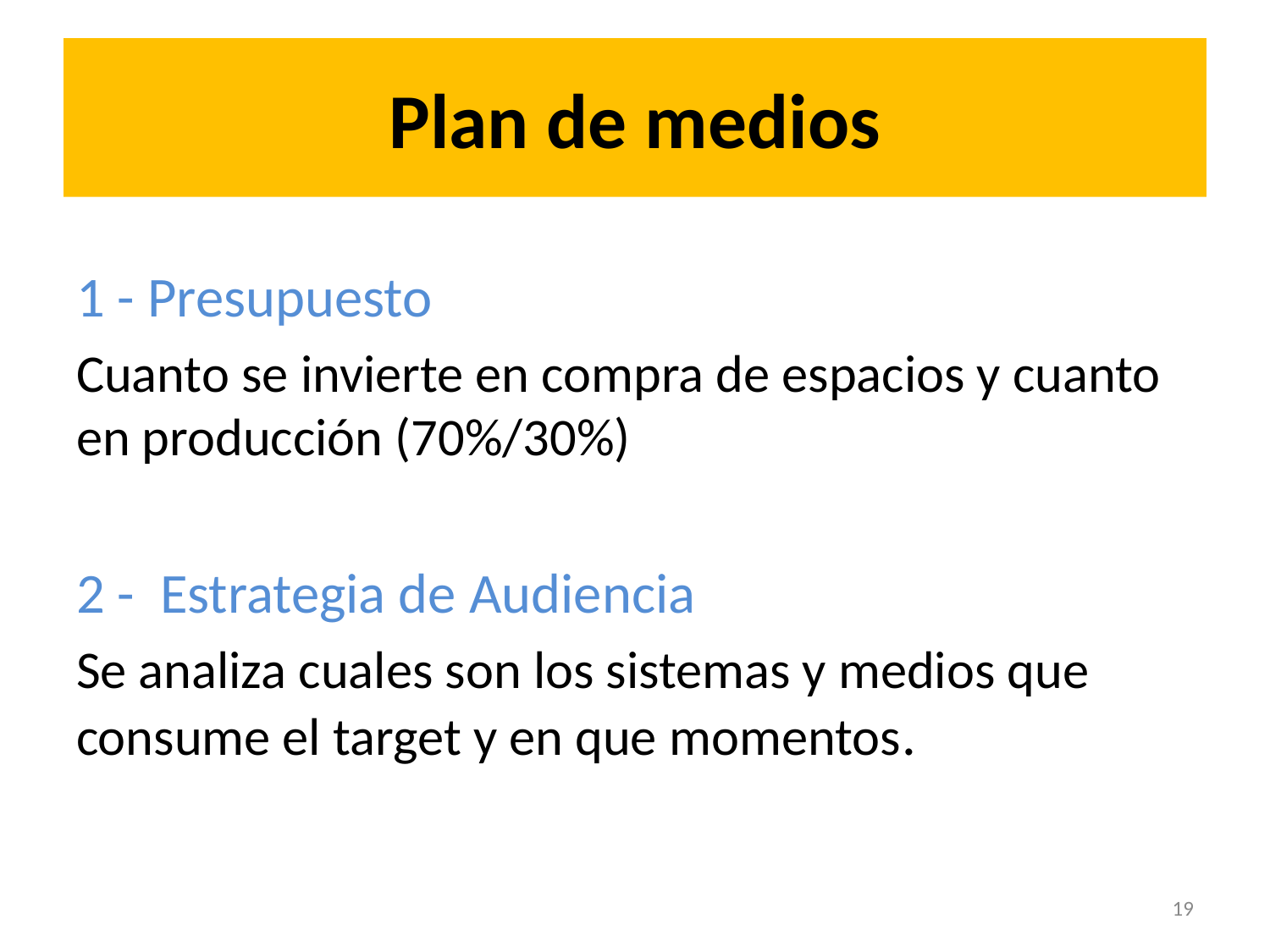

# Plan de medios
1 - Presupuesto
Cuanto se invierte en compra de espacios y cuanto en producción (70%/30%)

2 -  Estrategia de Audiencia
Se analiza cuales son los sistemas y medios que consume el target y en que momentos.
19